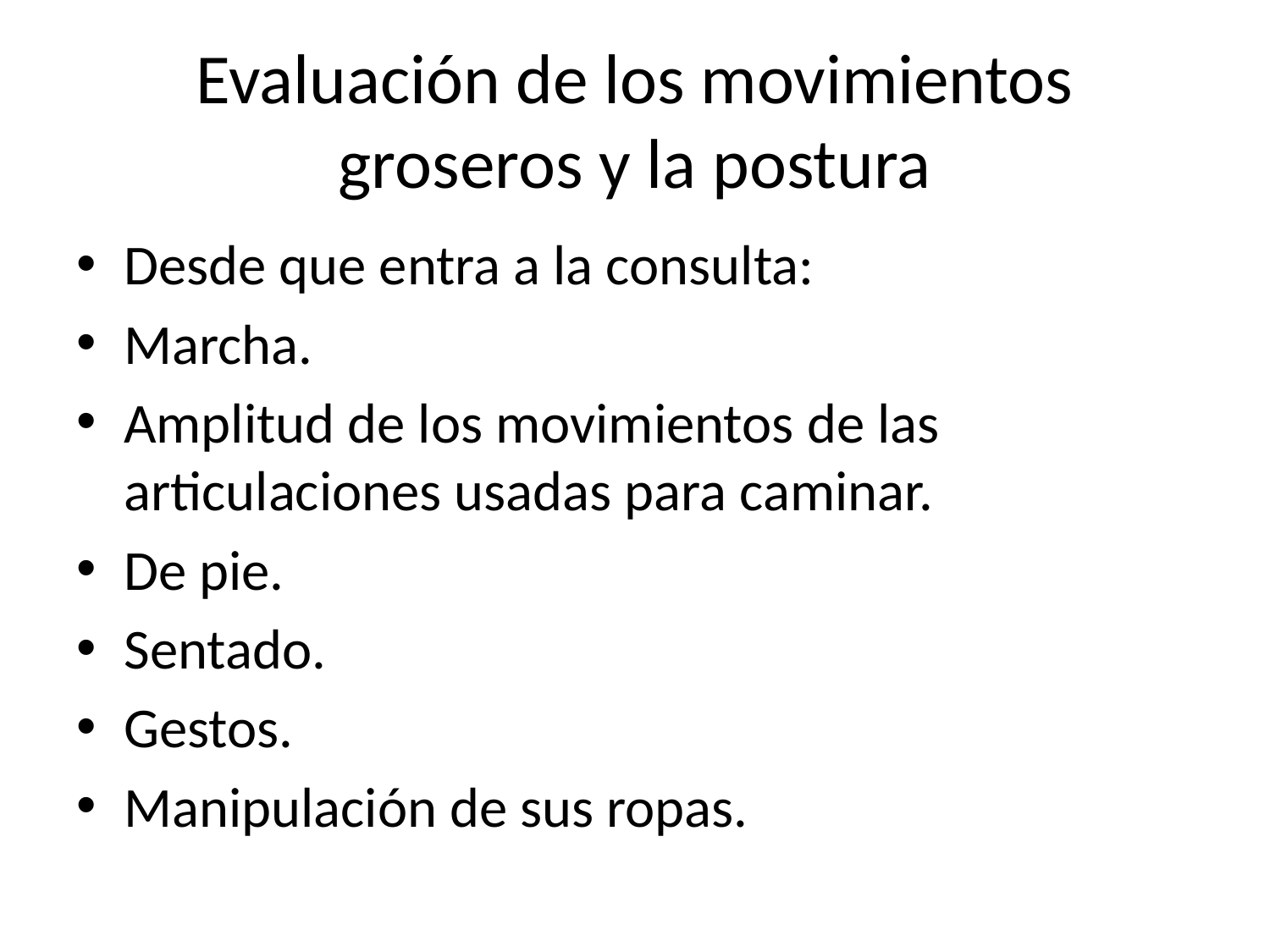

# Evaluación de los movimientos groseros y la postura
Desde que entra a la consulta:
Marcha.
Amplitud de los movimientos de las articulaciones usadas para caminar.
De pie.
Sentado.
Gestos.
Manipulación de sus ropas.